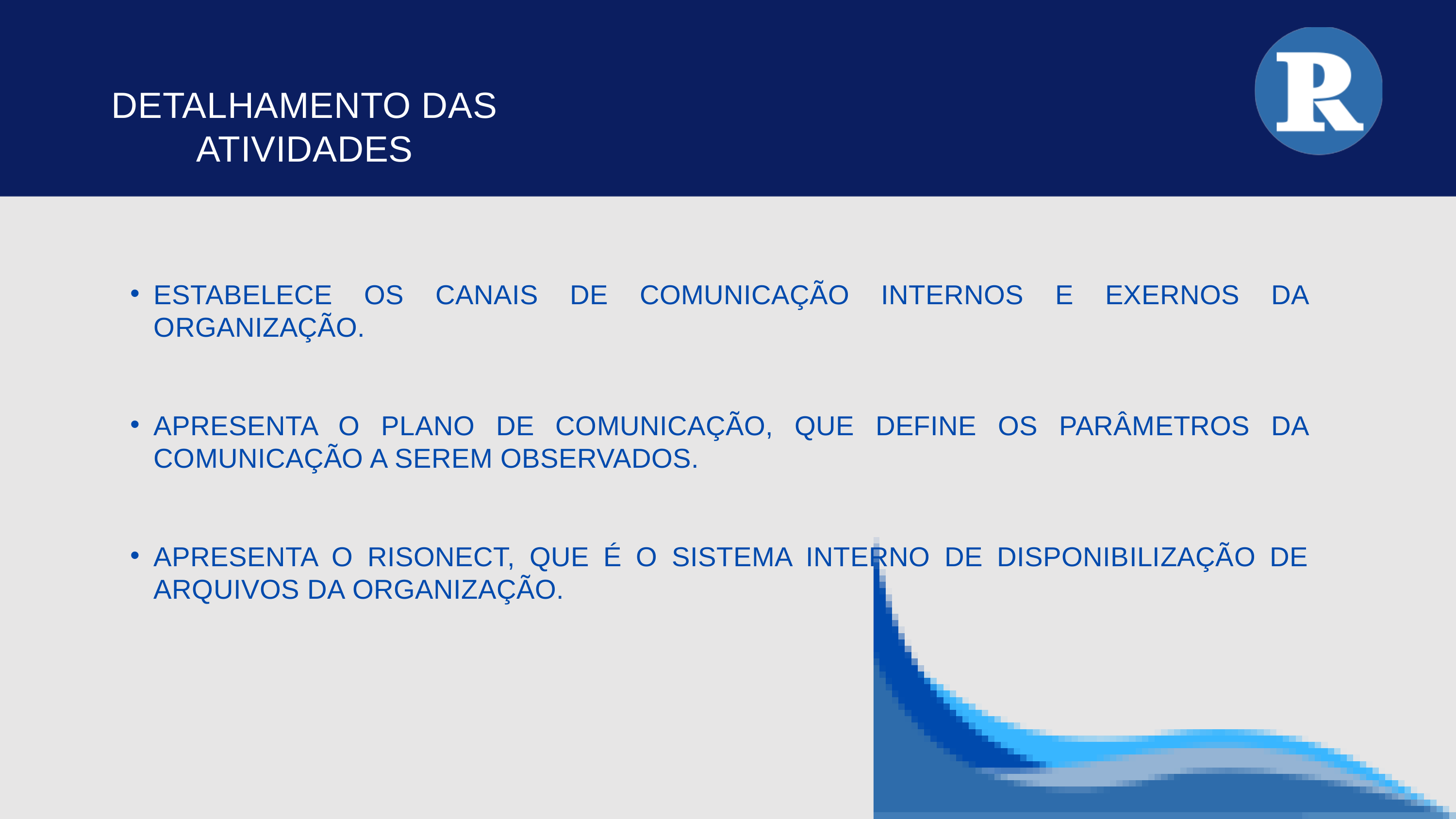

DETALHAMENTO DAS ATIVIDADES

ESTABELECE OS CANAIS DE COMUNICAÇÃO INTERNOS E EXERNOS DA ORGANIZAÇÃO.

APRESENTA O PLANO DE COMUNICAÇÃO, QUE DEFINE OS PARÂMETROS DA COMUNICAÇÃO A SEREM OBSERVADOS.

APRESENTA O RISONECT, QUE É O SISTEMA INTERNO DE DISPONIBILIZAÇÃO DE ARQUIVOS DA ORGANIZAÇÃO.